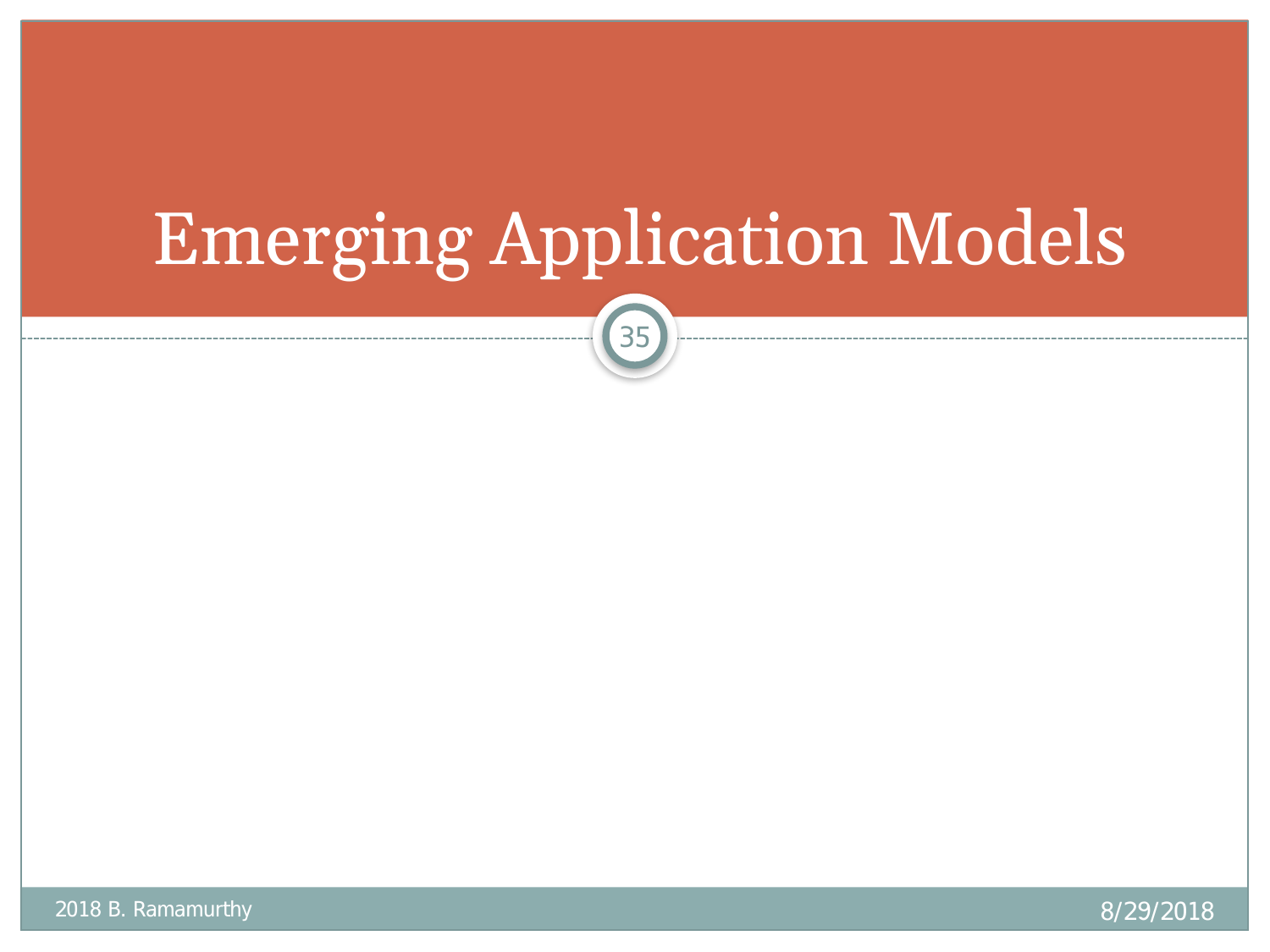

# Emerging Application Models
35

8/29/2018
2018 B. Ramamurthy